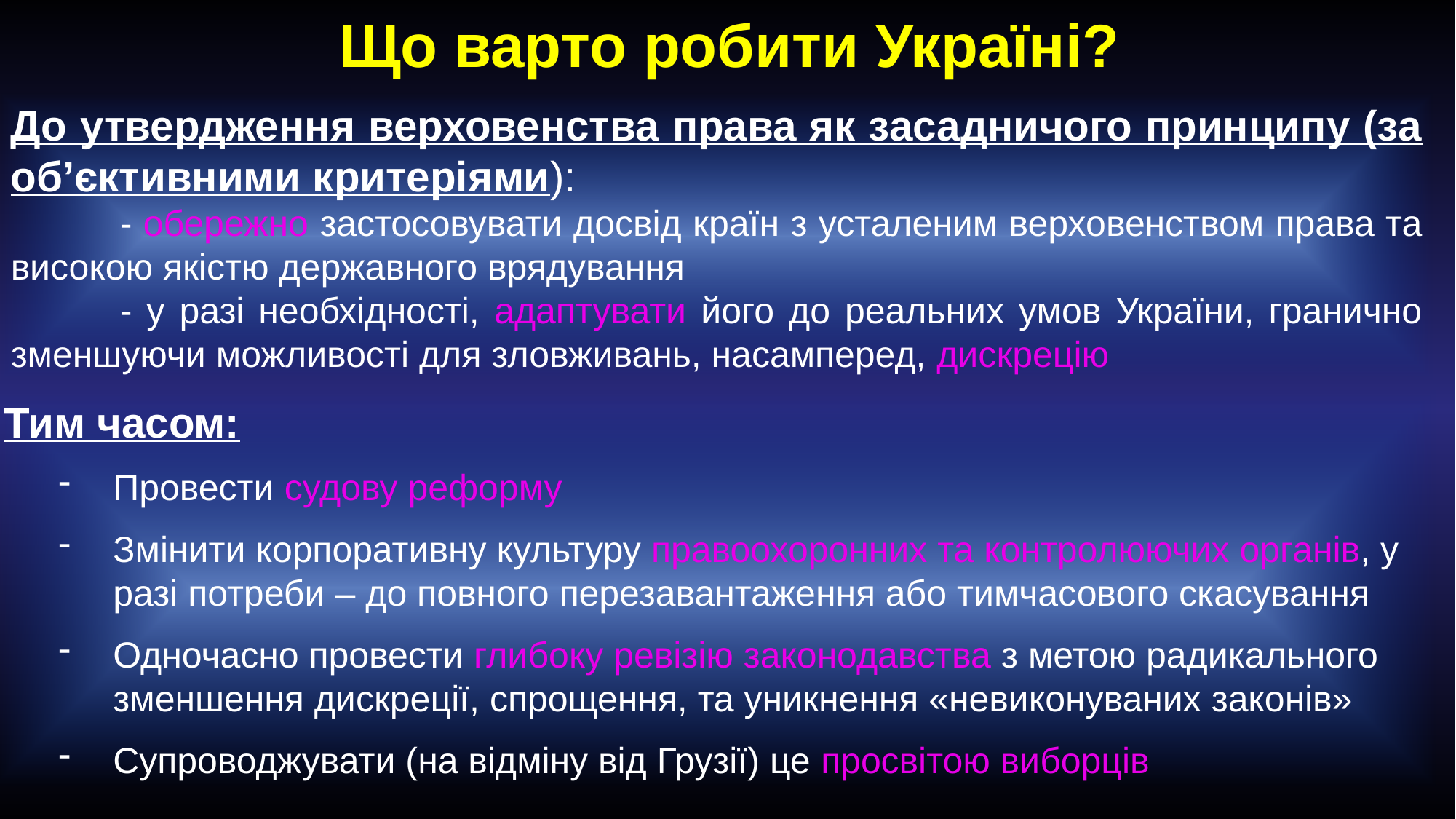

Що варто робити Україні?
До утвердження верховенства права як засадничого принципу (за об’єктивними критеріями):
	- обережно застосовувати досвід країн з усталеним верховенством права та високою якістю державного врядування
	- у разі необхідності, адаптувати його до реальних умов України, гранично зменшуючи можливості для зловживань, насамперед, дискрецію
Тим часом:
Провести судову реформу
Змінити корпоративну культуру правоохоронних та контролюючих органів, у разі потреби – до повного перезавантаження або тимчасового скасування
Одночасно провести глибоку ревізію законодавства з метою радикального зменшення дискреції, спрощення, та уникнення «невиконуваних законів»
Супроводжувати (на відміну від Грузії) це просвітою виборців